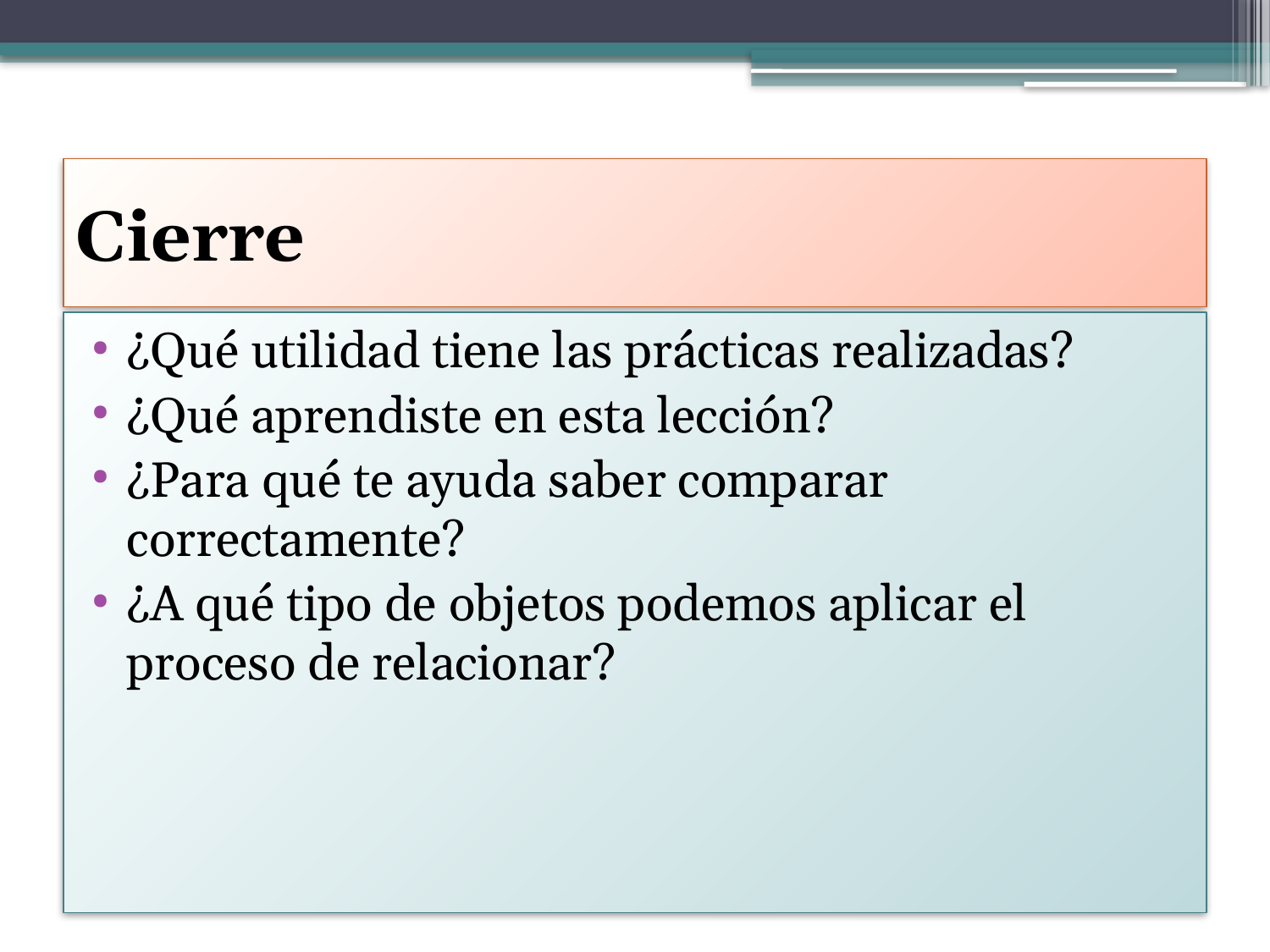

# Cierre
¿Qué utilidad tiene las prácticas realizadas?
¿Qué aprendiste en esta lección?
¿Para qué te ayuda saber comparar correctamente?
¿A qué tipo de objetos podemos aplicar el proceso de relacionar?